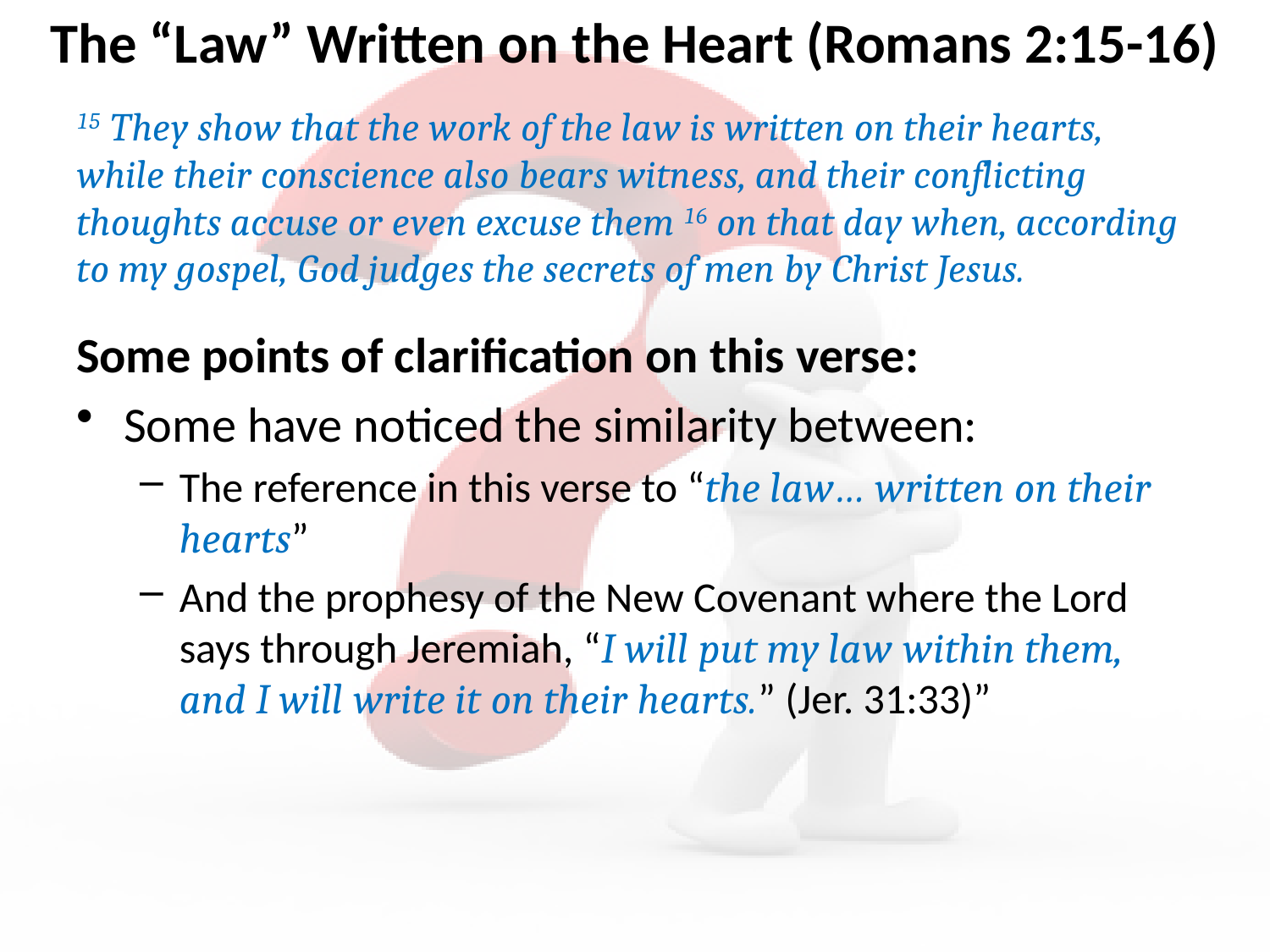

# The “Law” Written on the Heart (Romans 2:15-16)
15 They show that the work of the law is written on their hearts, while their conscience also bears witness, and their conflicting thoughts accuse or even excuse them 16 on that day when, according to my gospel, God judges the secrets of men by Christ Jesus.

Some points of clarification on this verse:
Some have noticed the similarity between:
The reference in this verse to “the law… written on their hearts”
And the prophesy of the New Covenant where the Lord says through Jeremiah, “I will put my law within them, and I will write it on their hearts.” (Jer. 31:33)”